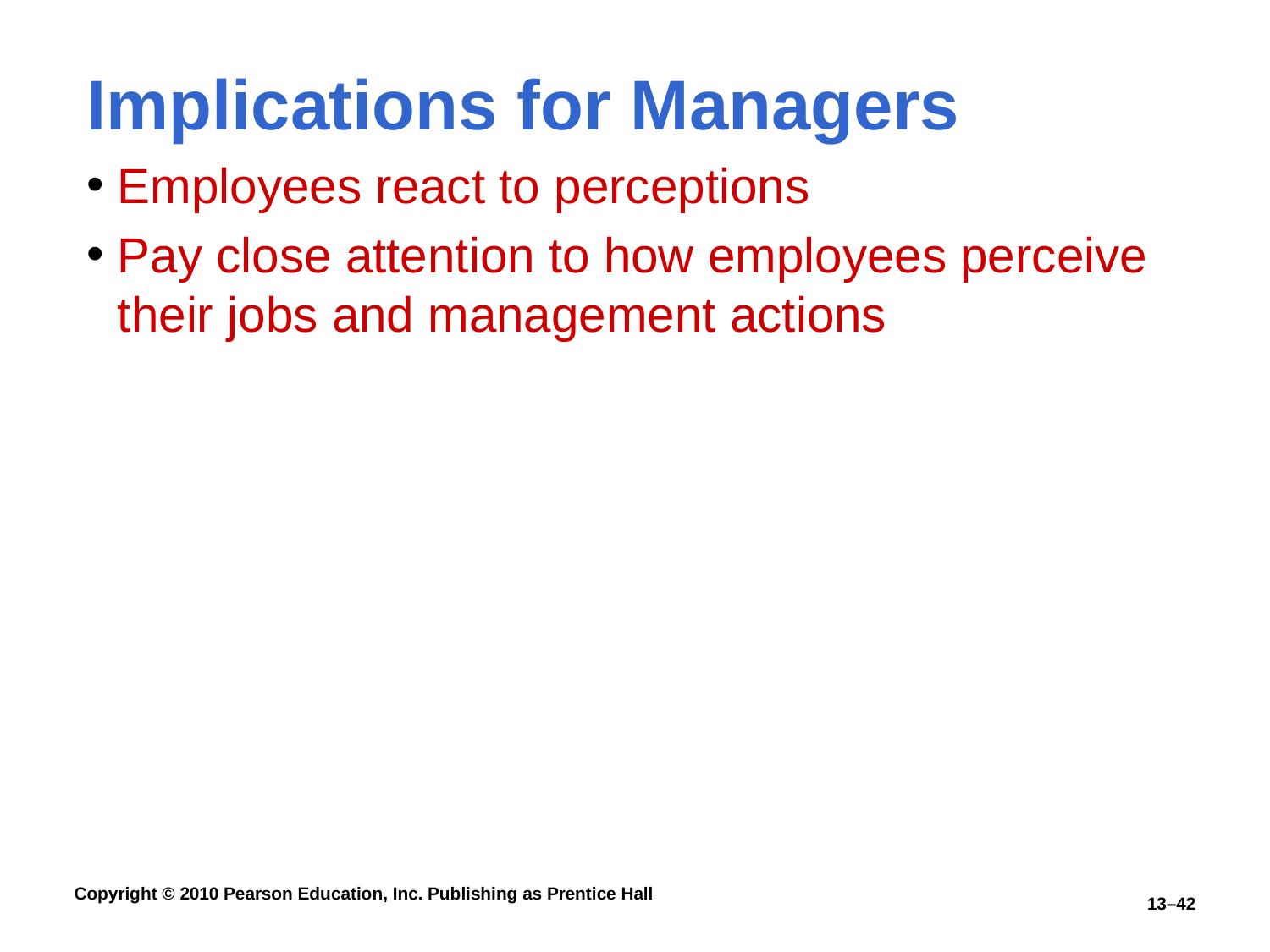

# Implications for Managers
Employees react to perceptions
Pay close attention to how employees perceive their jobs and management actions
13–42
Copyright © 2010 Pearson Education, Inc. Publishing as Prentice Hall